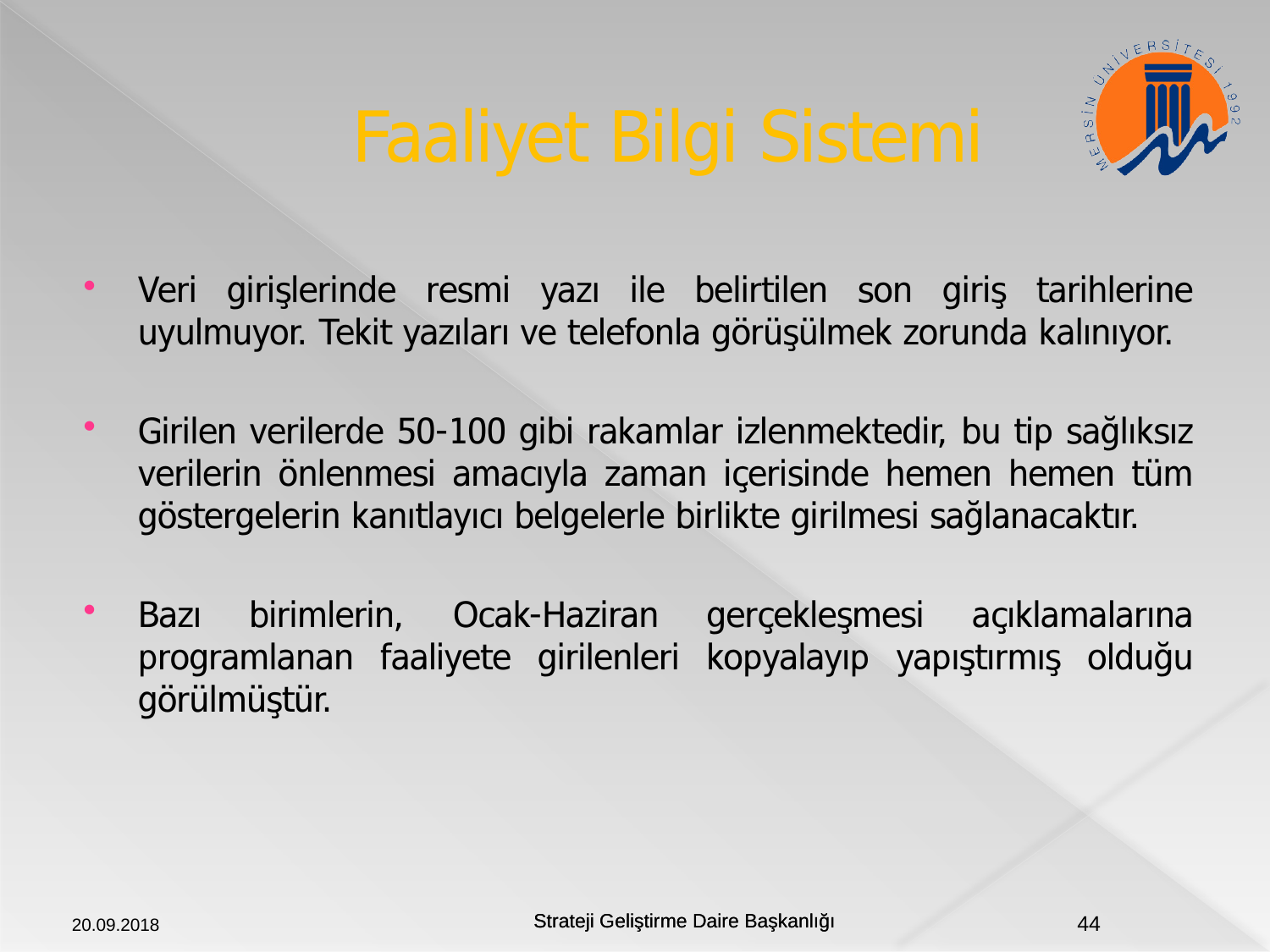

# Faaliyet Bilgi Sistemi
Veri girişlerinde resmi yazı ile belirtilen son giriş tarihlerine uyulmuyor. Tekit yazıları ve telefonla görüşülmek zorunda kalınıyor.

Girilen verilerde 50-100 gibi rakamlar izlenmektedir, bu tip sağlıksız verilerin önlenmesi amacıyla zaman içerisinde hemen hemen tüm göstergelerin kanıtlayıcı belgelerle birlikte girilmesi sağlanacaktır.

Bazı birimlerin, Ocak-Haziran gerçekleşmesi açıklamalarına programlanan faaliyete girilenleri kopyalayıp yapıştırmış olduğu görülmüştür.

20.09.2018
44